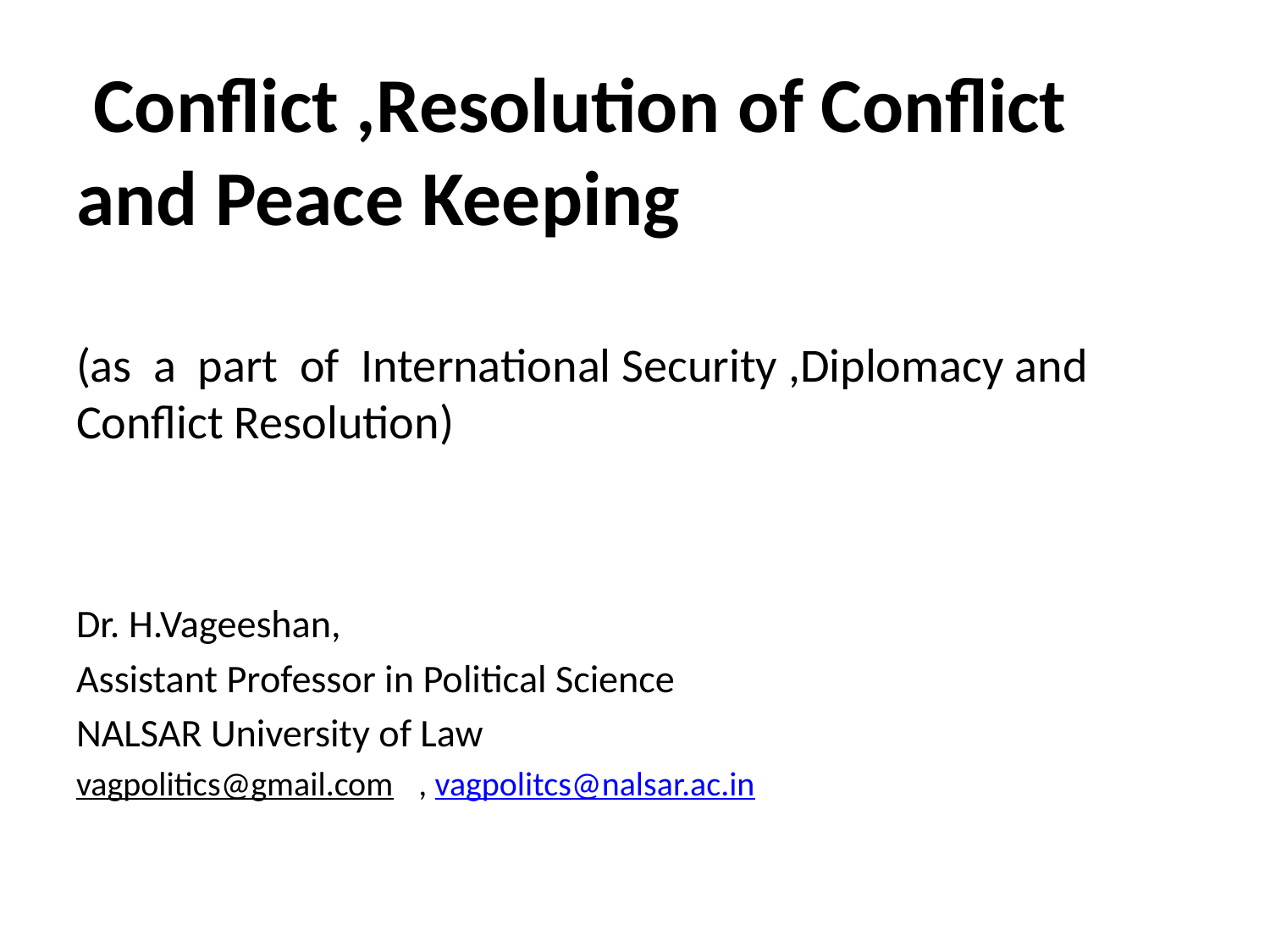

# Conflict ,Resolution of Conflict and Peace Keeping (as  a  part  of  International Security ,Diplomacy and Conflict Resolution)
Dr. H.Vageeshan,
Assistant Professor in Political Science
NALSAR University of Law
vagpolitics@gmail.com   , vagpolitcs@nalsar.ac.in